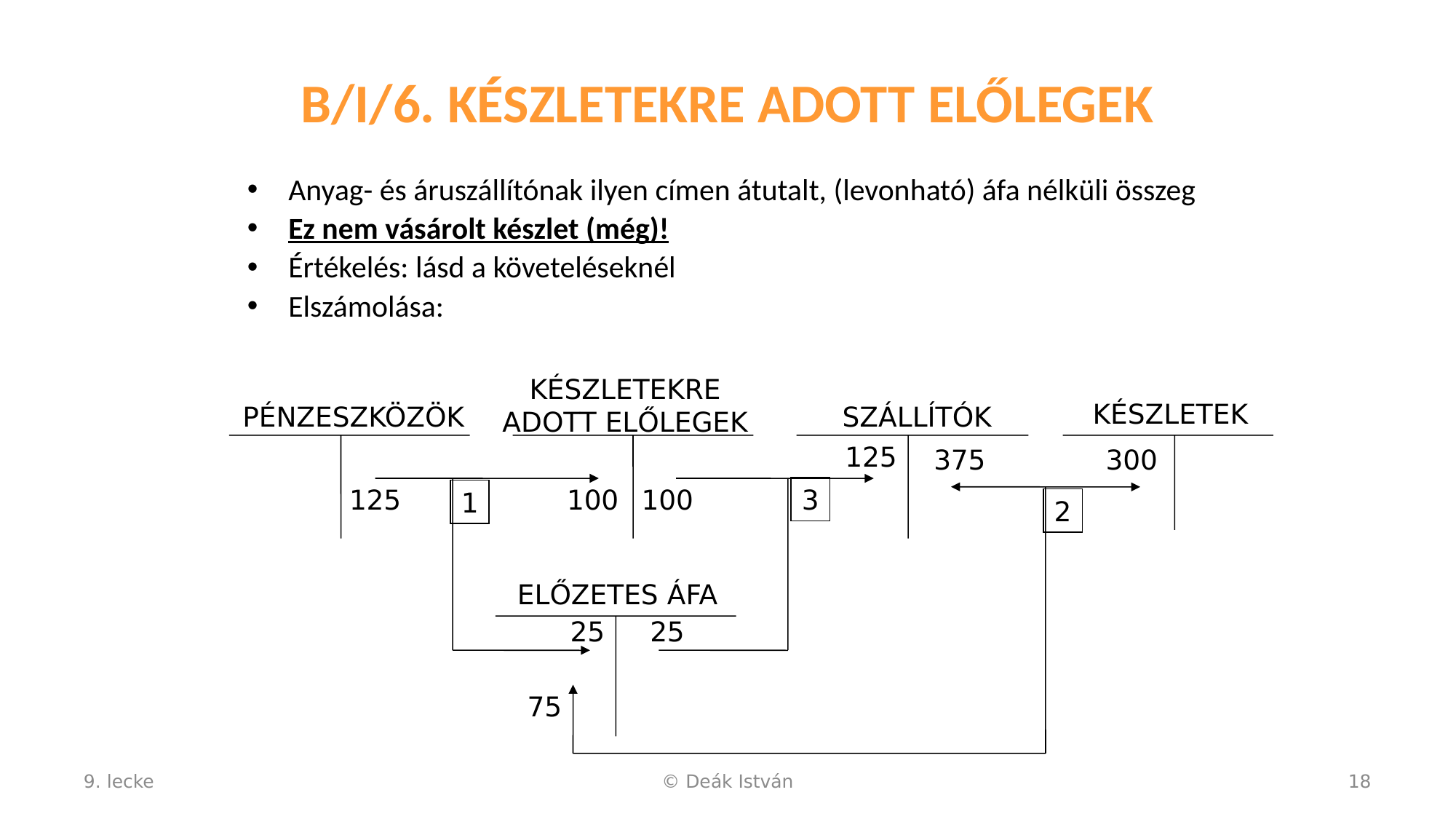

# B/I/6. KÉSZLETEKRE ADOTT ELŐLEGEK
Anyag- és áruszállítónak ilyen címen átutalt, (levonható) áfa nélküli összeg
Ez nem vásárolt készlet (még)!
Értékelés: lásd a követeléseknél
Elszámolása:
KÉSZLETEKRE
ADOTT ELŐLEGEK
KÉSZLETEK
PÉNZESZKÖZÖK
SZÁLLÍTÓK
125

375
300
125
100
100
3

1

2
ELŐZETES ÁFA
25
25

75

9. lecke
© Deák István
18